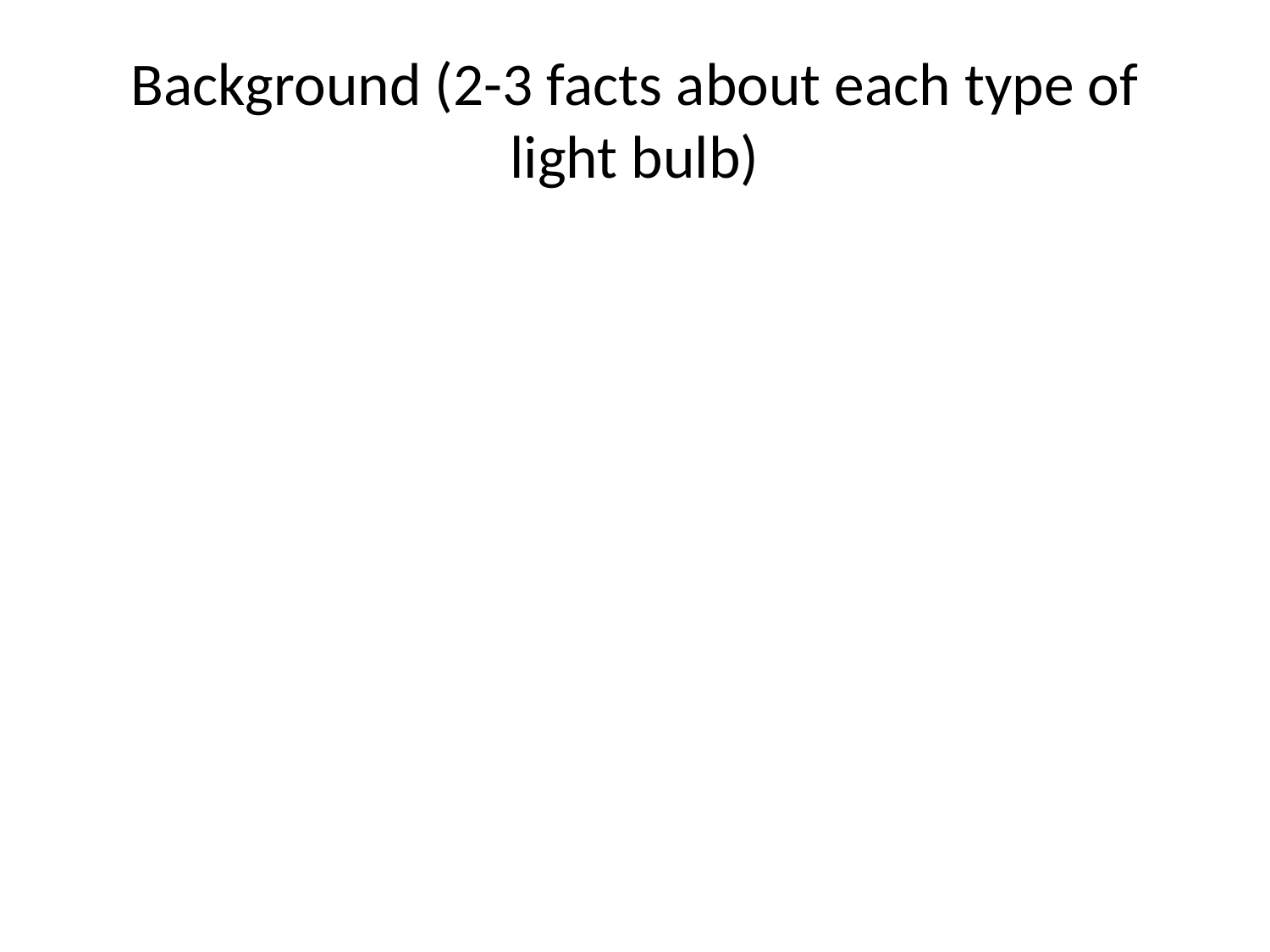

# Background (2-3 facts about each type of light bulb)